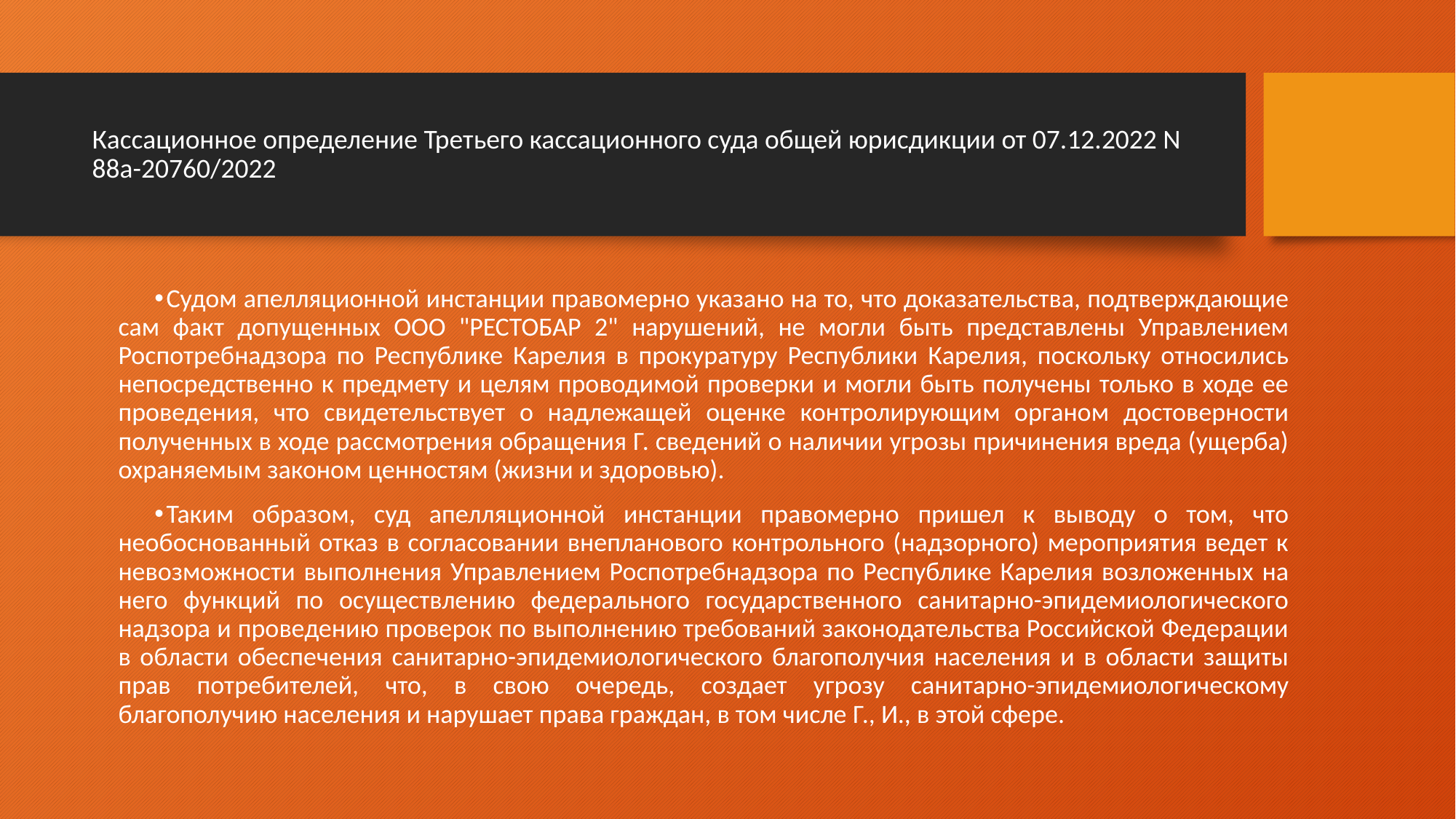

# Кассационное определение Третьего кассационного суда общей юрисдикции от 07.12.2022 N 88а-20760/2022
Судом апелляционной инстанции правомерно указано на то, что доказательства, подтверждающие сам факт допущенных ООО "РЕСТОБАР 2" нарушений, не могли быть представлены Управлением Роспотребнадзора по Республике Карелия в прокуратуру Республики Карелия, поскольку относились непосредственно к предмету и целям проводимой проверки и могли быть получены только в ходе ее проведения, что свидетельствует о надлежащей оценке контролирующим органом достоверности полученных в ходе рассмотрения обращения Г. сведений о наличии угрозы причинения вреда (ущерба) охраняемым законом ценностям (жизни и здоровью).
Таким образом, суд апелляционной инстанции правомерно пришел к выводу о том, что необоснованный отказ в согласовании внепланового контрольного (надзорного) мероприятия ведет к невозможности выполнения Управлением Роспотребнадзора по Республике Карелия возложенных на него функций по осуществлению федерального государственного санитарно-эпидемиологического надзора и проведению проверок по выполнению требований законодательства Российской Федерации в области обеспечения санитарно-эпидемиологического благополучия населения и в области защиты прав потребителей, что, в свою очередь, создает угрозу санитарно-эпидемиологическому благополучию населения и нарушает права граждан, в том числе Г., И., в этой сфере.